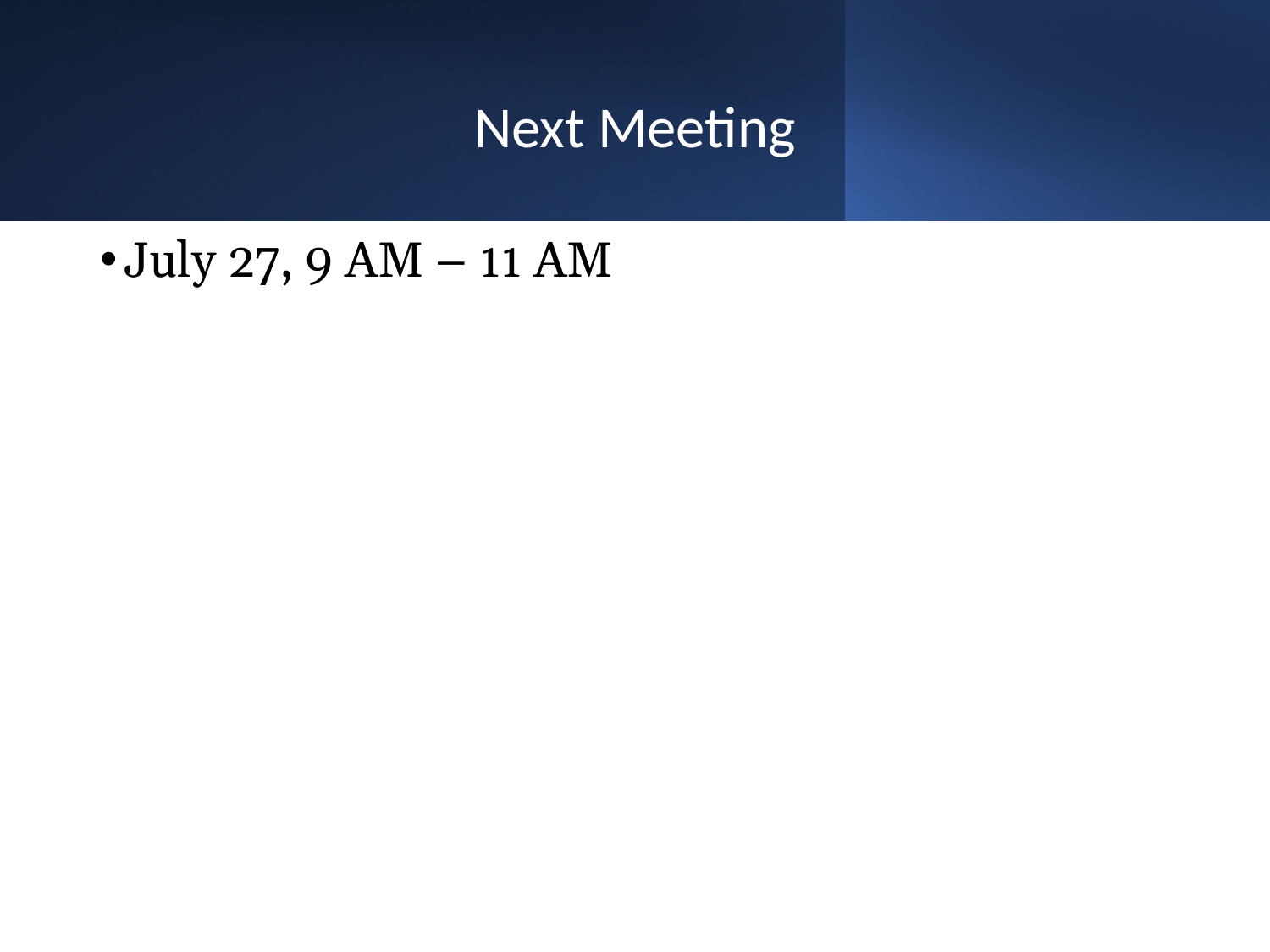

# Next Meeting
July 27, 9 AM – 11 AM

8